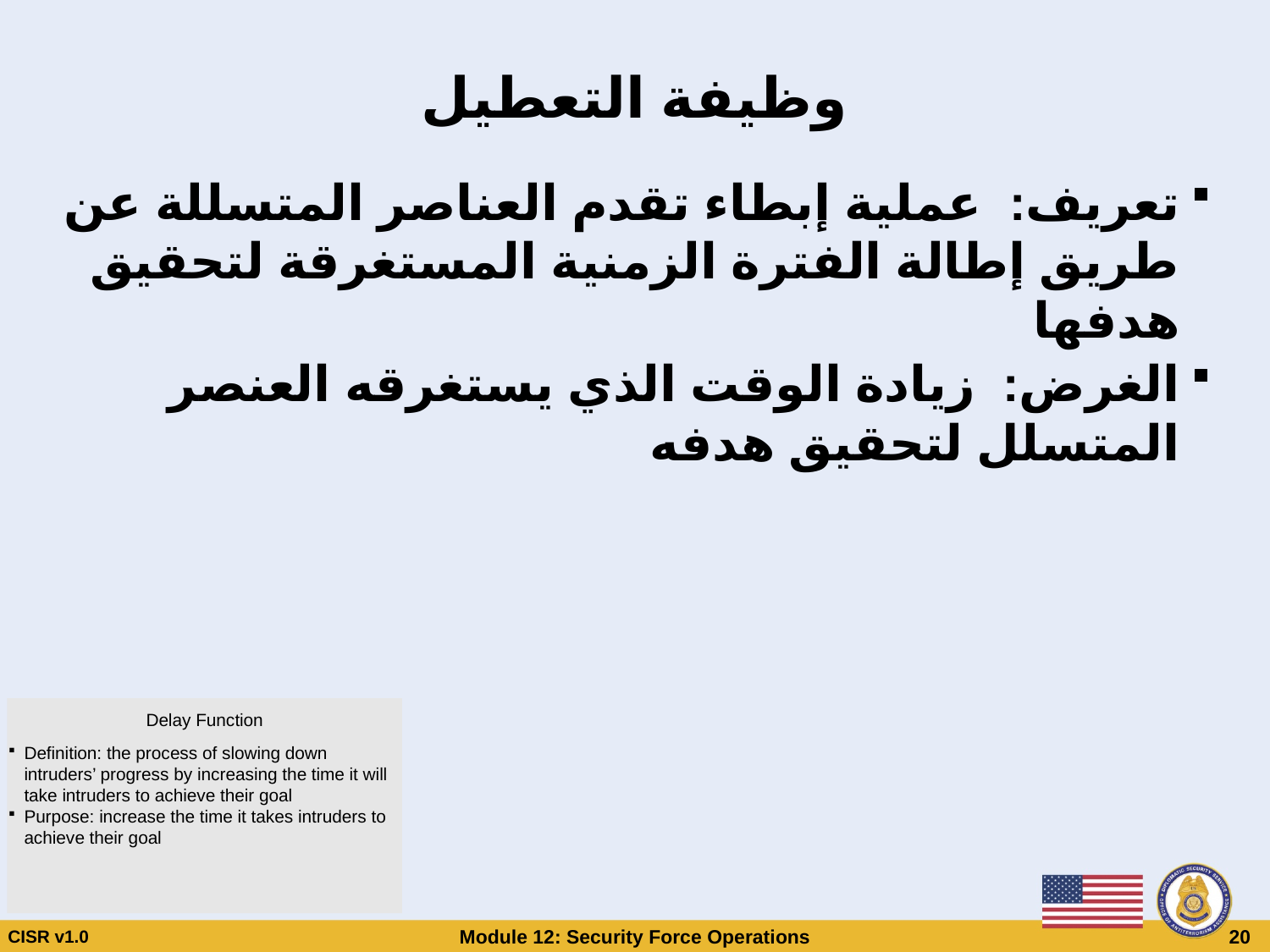

# وظيفة التعطيل
تعريف:  عملية إبطاء تقدم العناصر المتسللة عن طريق إطالة الفترة الزمنية المستغرقة لتحقيق هدفها
الغرض:  زيادة الوقت الذي يستغرقه العنصر المتسلل لتحقيق هدفه
Delay Function
Definition: the process of slowing down intruders’ progress by increasing the time it will take intruders to achieve their goal
Purpose: increase the time it takes intruders to achieve their goal
CISR v1.0
Module 12: Security Force Operations
 20